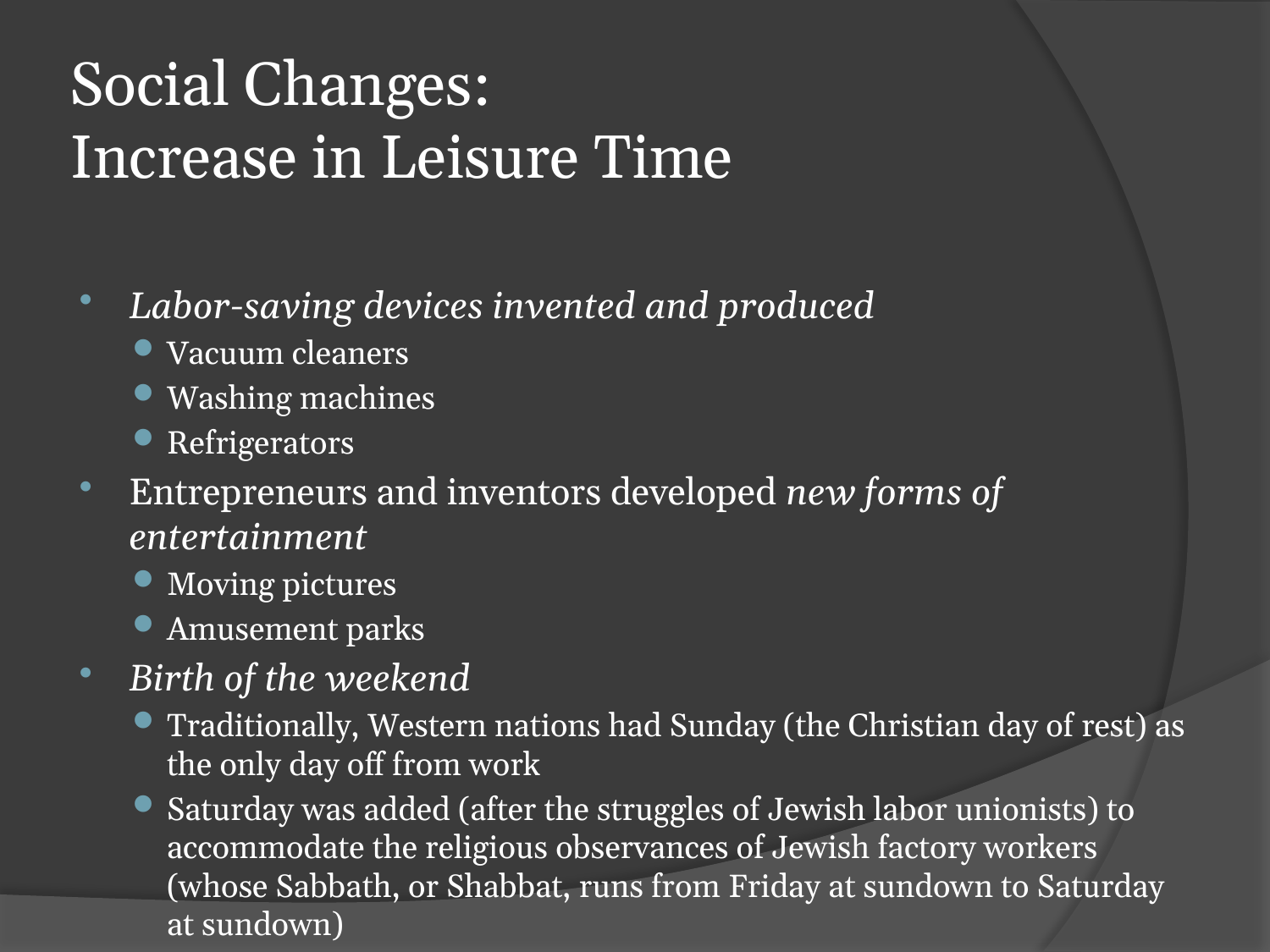

# Social Changes: Increase in Leisure Time
Labor-saving devices invented and produced
Vacuum cleaners
Washing machines
Refrigerators
Entrepreneurs and inventors developed new forms of entertainment
Moving pictures
Amusement parks
Birth of the weekend
Traditionally, Western nations had Sunday (the Christian day of rest) as the only day off from work
Saturday was added (after the struggles of Jewish labor unionists) to accommodate the religious observances of Jewish factory workers (whose Sabbath, or Shabbat, runs from Friday at sundown to Saturday at sundown)